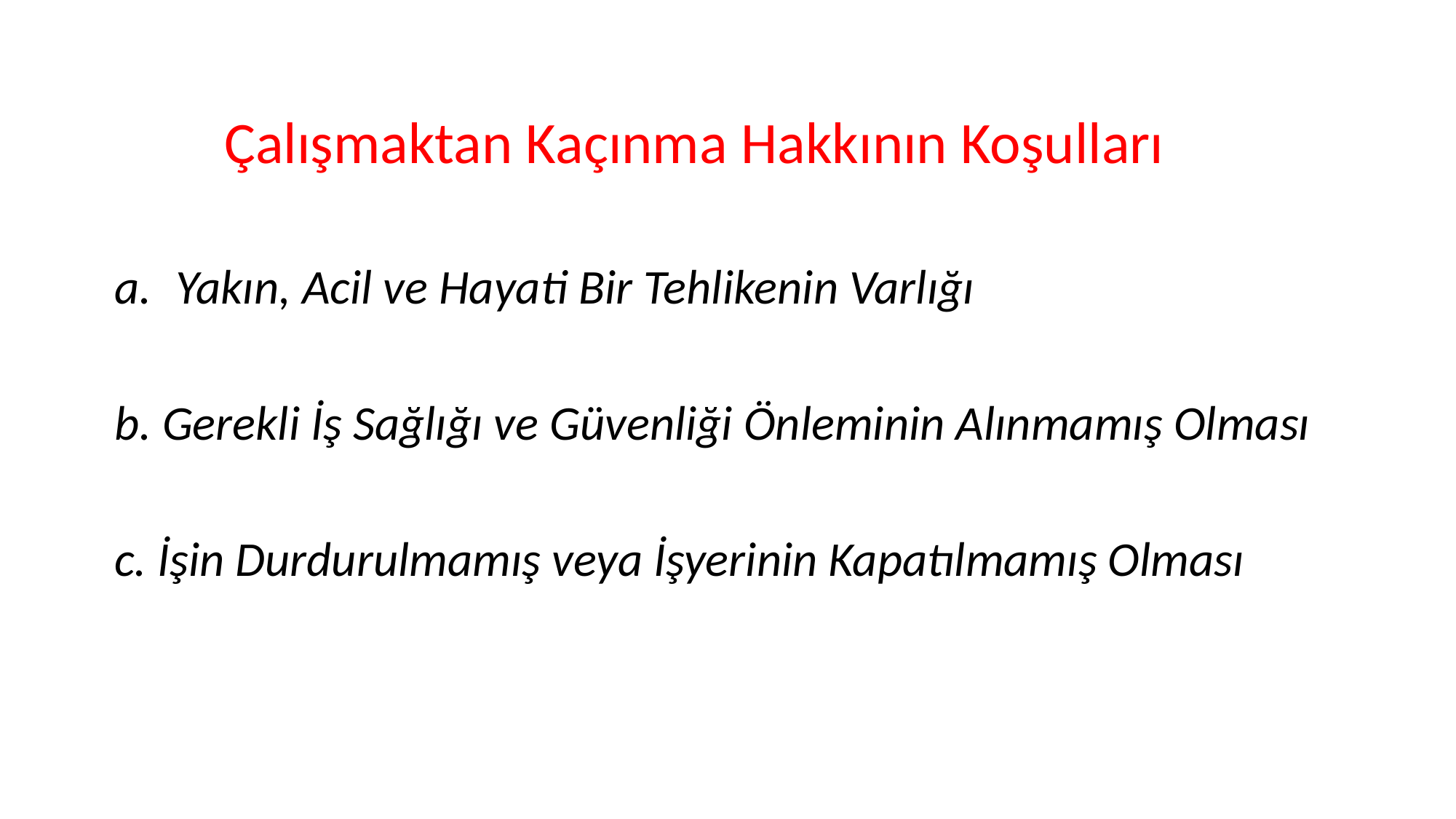

Çalışmaktan Kaçınma Hakkının Koşulları
Yakın, Acil ve Hayati Bir Tehlikenin Varlığı

b. Gerekli İş Sağlığı ve Güvenliği Önleminin Alınmamış Olması

c. İşin Durdurulmamış veya İşyerinin Kapatılmamış Olması